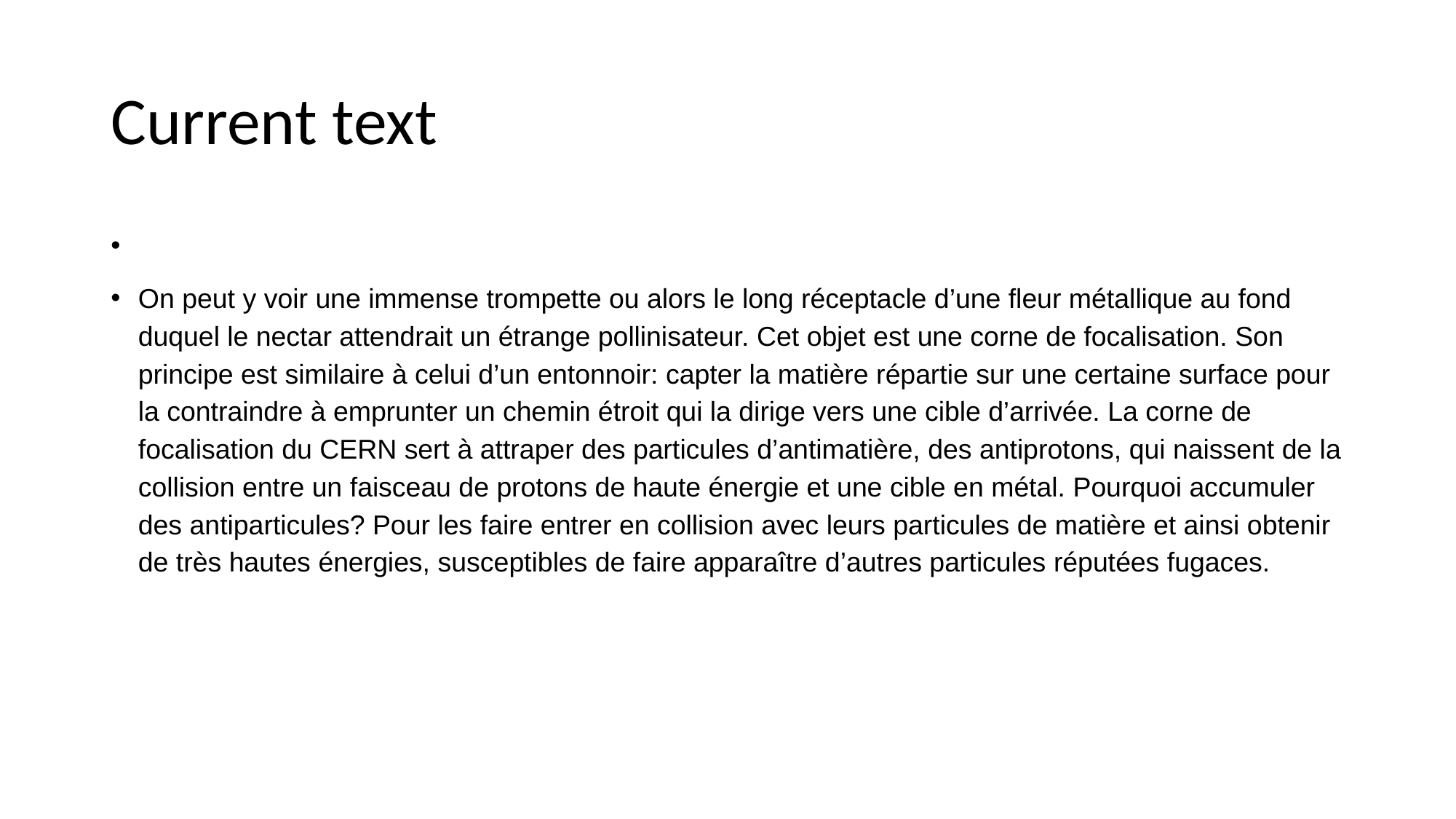

# Current text

On peut y voir une immense trompette ou alors le long réceptacle d’une fleur métallique au fond duquel le nectar attendrait un étrange pollinisateur. Cet objet est une corne de focalisation. Son principe est similaire à celui d’un entonnoir: capter la matière répartie sur une certaine surface pour la contraindre à emprunter un chemin étroit qui la dirige vers une cible d’arrivée. La corne de focalisation du CERN sert à attraper des particules d’antimatière, des antiprotons, qui naissent de la collision entre un faisceau de protons de haute énergie et une cible en métal. Pourquoi accumuler des antiparticules? Pour les faire entrer en collision avec leurs particules de matière et ainsi obtenir de très hautes énergies, susceptibles de faire apparaître d’autres particules réputées fugaces.